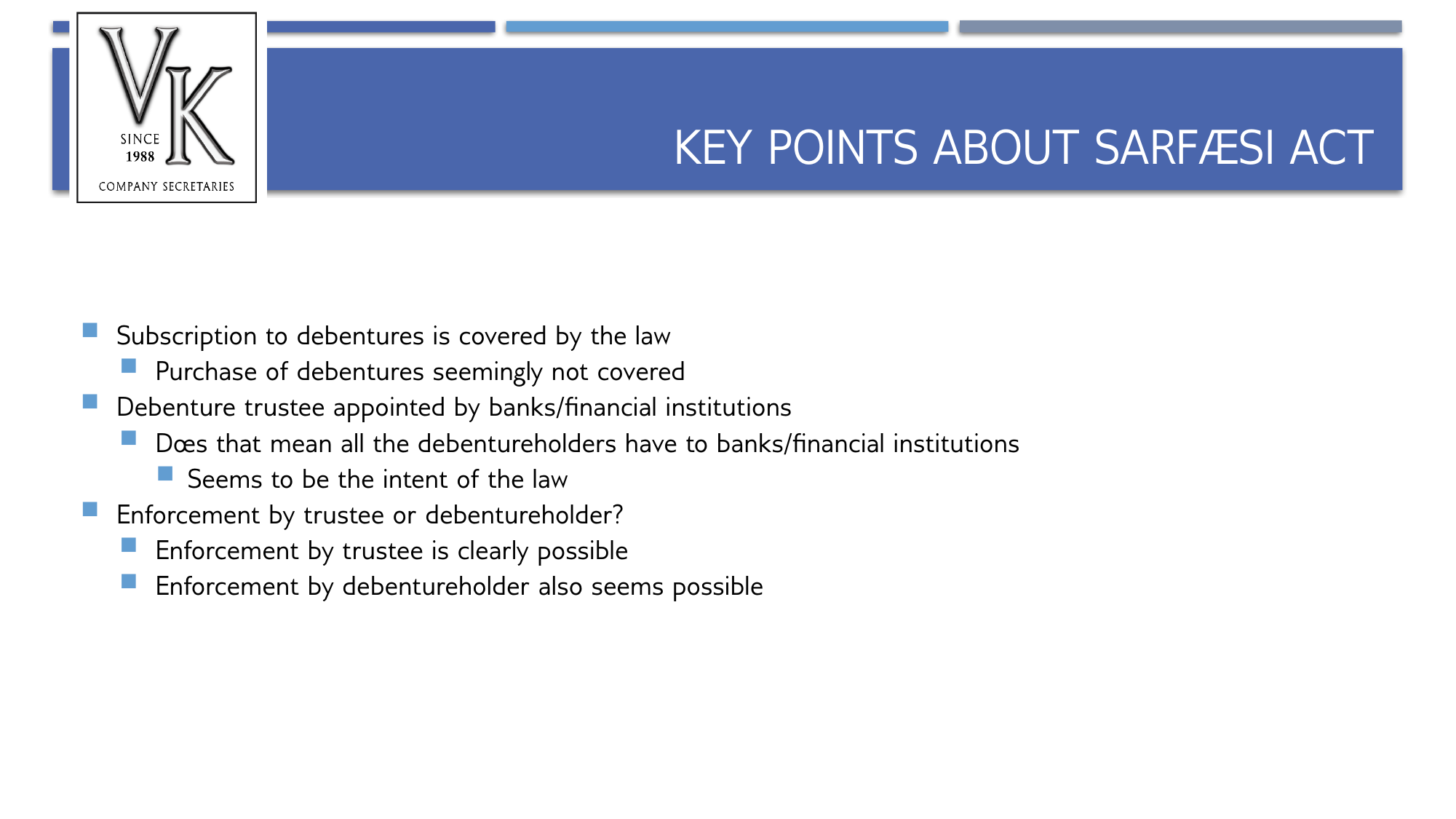

# Key points about SARFAESI Act
Subscription to debentures is covered by the law
Purchase of debentures seemingly not covered
Debenture trustee appointed by banks/financial institutions
Does that mean all the debentureholders have to banks/financial institutions
Seems to be the intent of the law
Enforcement by trustee or debentureholder?
Enforcement by trustee is clearly possible
Enforcement by debentureholder also seems possible